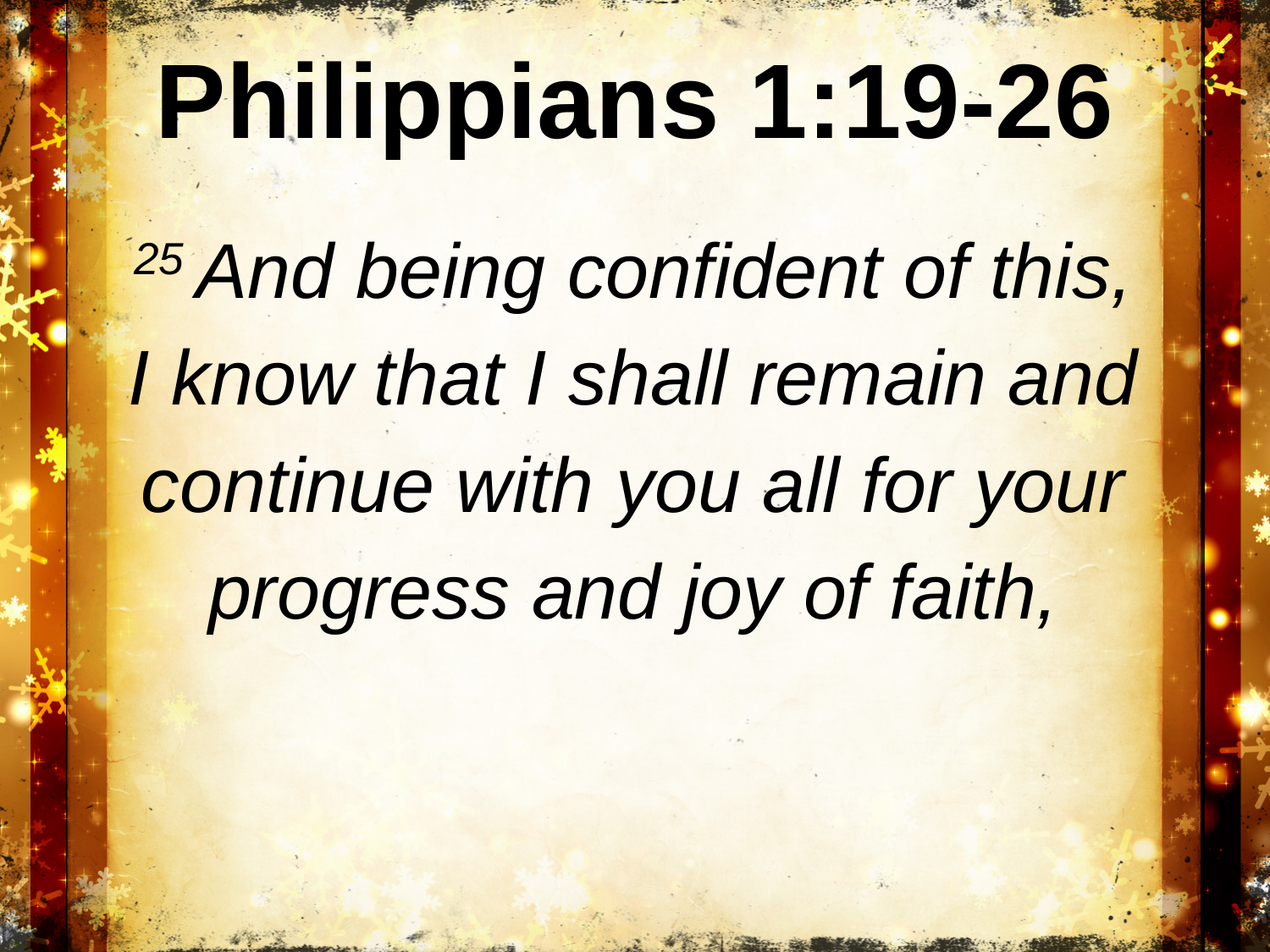

# Philippians 1:19-26
25 And being confident of this, I know that I shall remain and continue with you all for your progress and joy of faith,